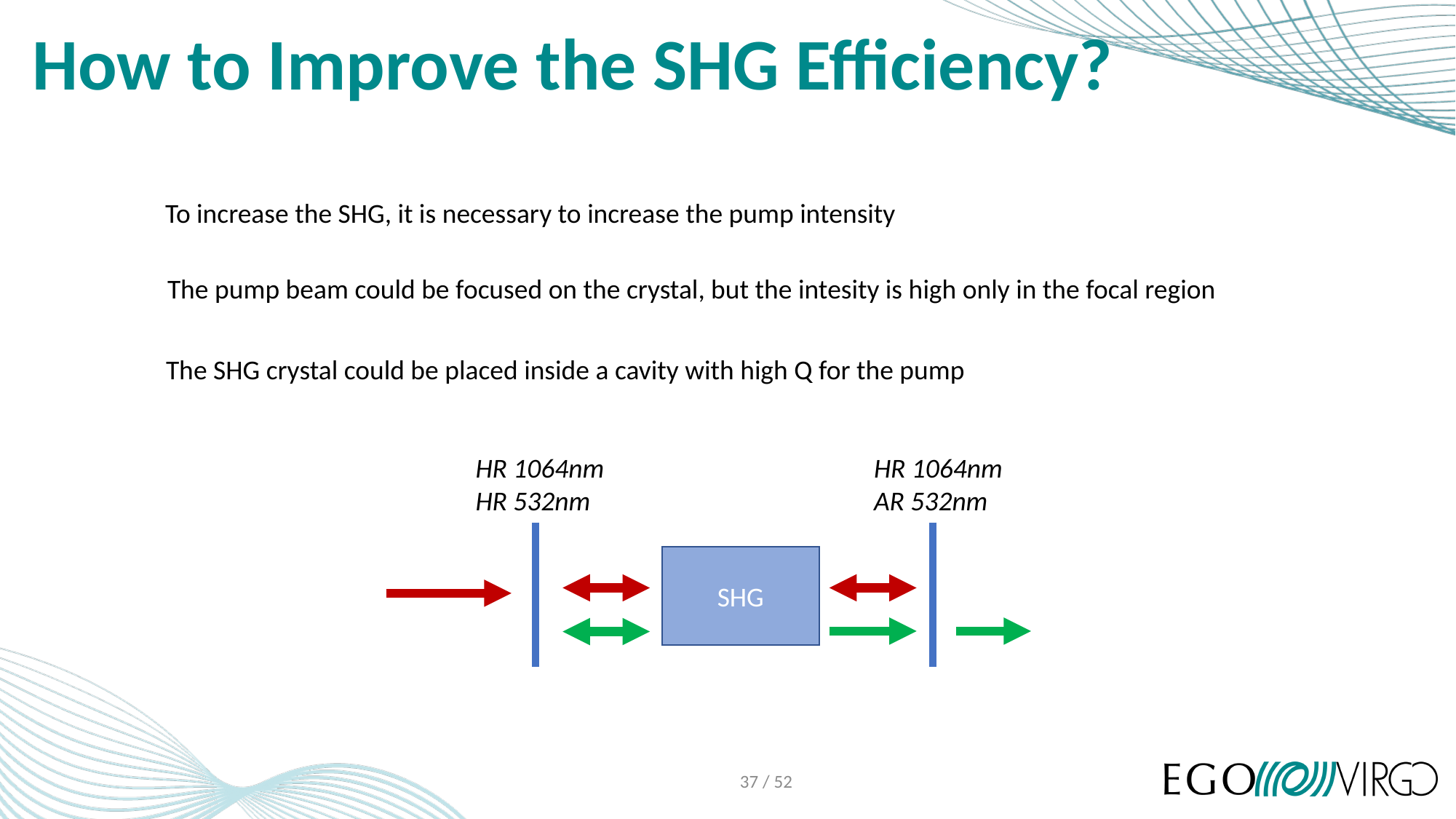

# How to Improve the SHG Efficiency?
To increase the SHG, it is necessary to increase the pump intensity
The pump beam could be focused on the crystal, but the intesity is high only in the focal region
The SHG crystal could be placed inside a cavity with high Q for the pump
HR 1064nm
HR 532nm
HR 1064nm
AR 532nm
SHG
37 / 52